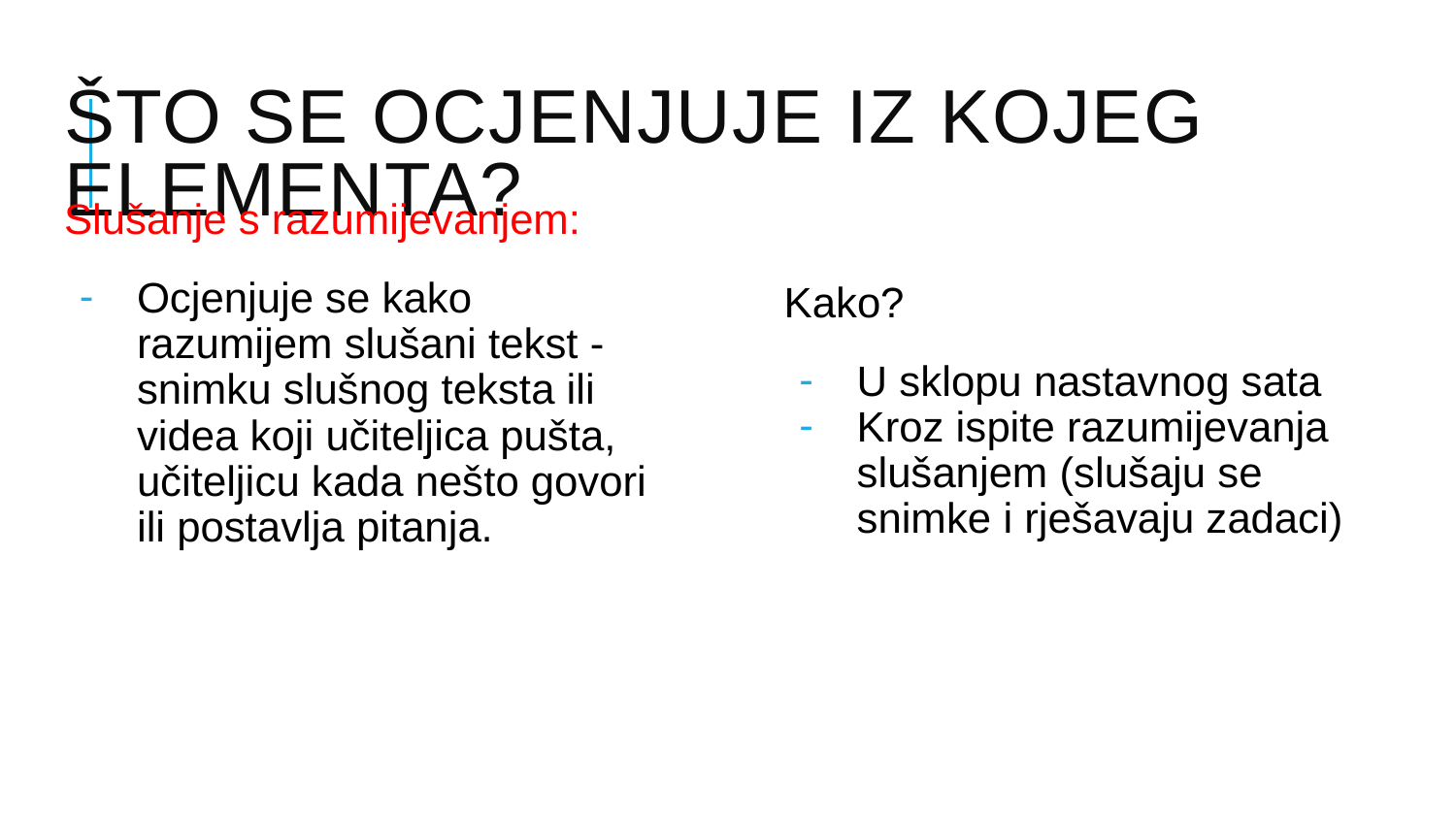

# Što se ocjenjuje iz kojeg elementa?
Slušanje s razumijevanjem:
Ocjenjuje se kako razumijem slušani tekst - snimku slušnog teksta ili videa koji učiteljica pušta, učiteljicu kada nešto govori ili postavlja pitanja.

Kako?
U sklopu nastavnog sata
Kroz ispite razumijevanja slušanjem (slušaju se snimke i rješavaju zadaci)